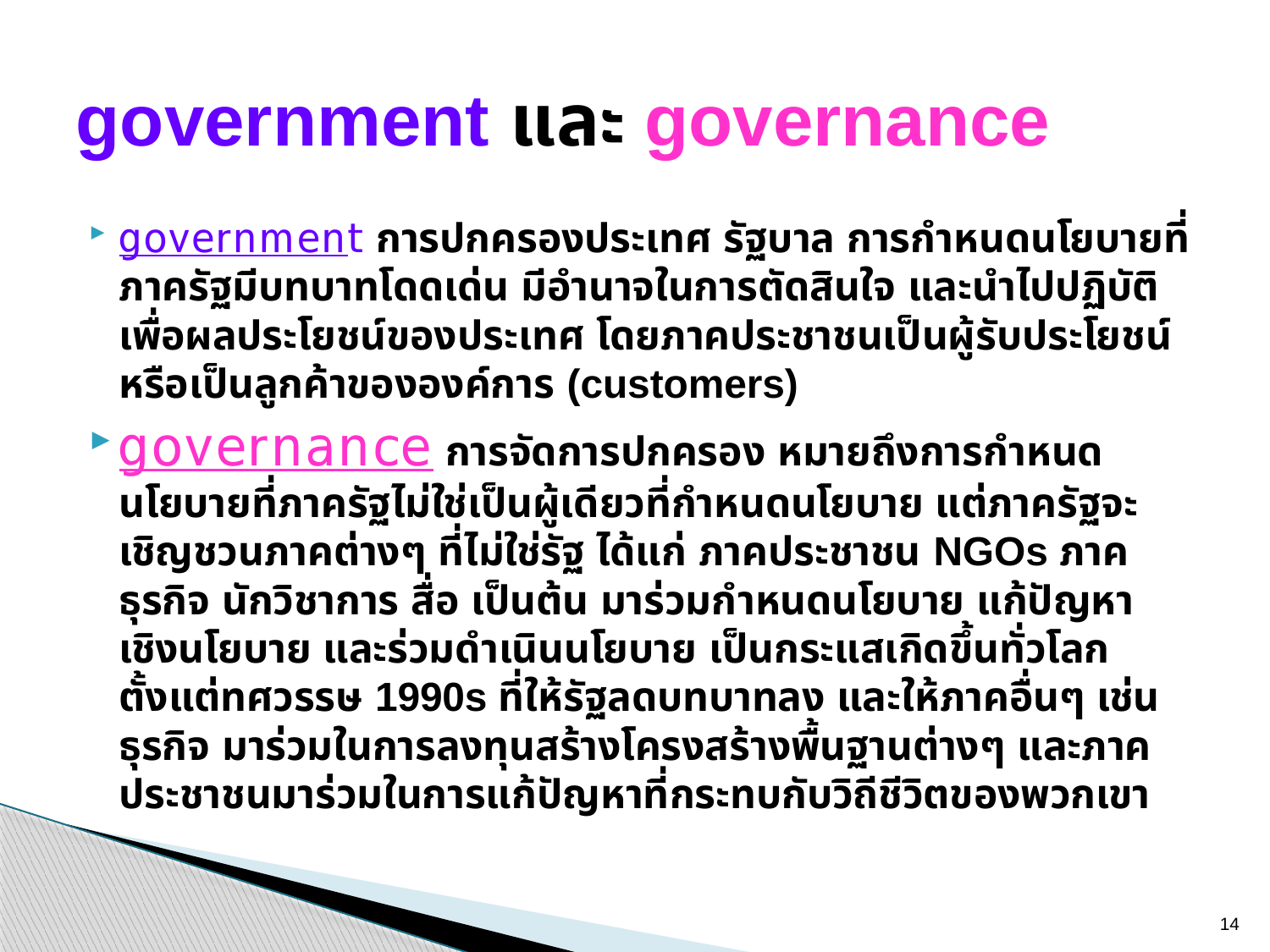

# government และ governance
government การปกครองประเทศ รัฐบาล การกำหนดนโยบายที่ภาครัฐมีบทบาทโดดเด่น มีอำนาจในการตัดสินใจ และนำไปปฏิบัติเพื่อผลประโยชน์ของประเทศ โดยภาคประชาชนเป็นผู้รับประโยชน์ หรือเป็นลูกค้าขององค์การ (customers)
governance การจัดการปกครอง หมายถึงการกำหนดนโยบายที่ภาครัฐไม่ใช่เป็นผู้เดียวที่กำหนดนโยบาย แต่ภาครัฐจะเชิญชวนภาคต่างๆ ที่ไม่ใช่รัฐ ได้แก่ ภาคประชาชน NGOs ภาคธุรกิจ นักวิชาการ สื่อ เป็นต้น มาร่วมกำหนดนโยบาย แก้ปัญหาเชิงนโยบาย และร่วมดำเนินนโยบาย เป็นกระแสเกิดขึ้นทั่วโลก ตั้งแต่ทศวรรษ 1990s ที่ให้รัฐลดบทบาทลง และให้ภาคอื่นๆ เช่น ธุรกิจ มาร่วมในการลงทุนสร้างโครงสร้างพื้นฐานต่างๆ และภาคประชาชนมาร่วมในการแก้ปัญหาที่กระทบกับวิถีชีวิตของพวกเขา

14